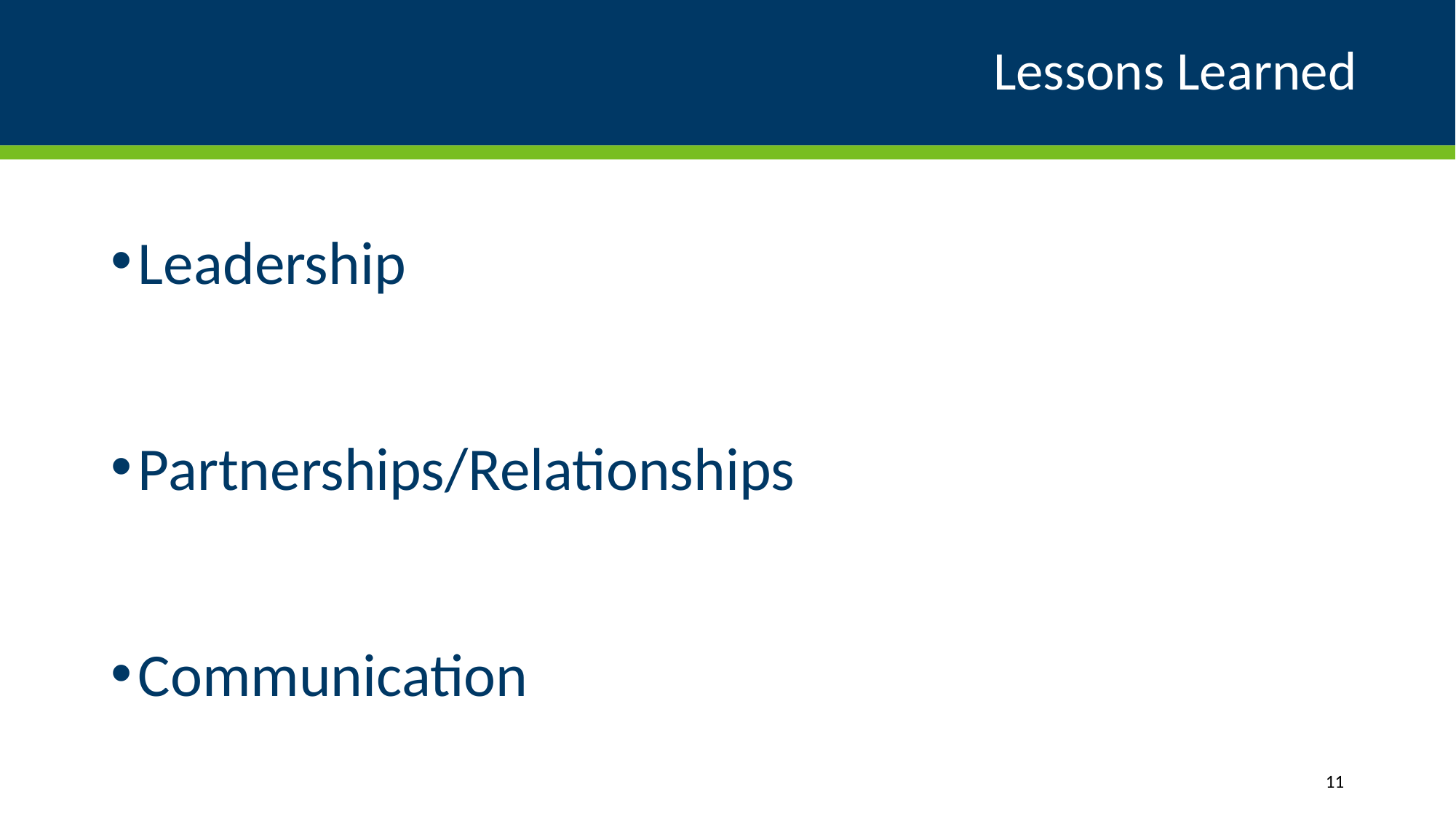

# Lessons Learned
Leadership

Partnerships/Relationships

Communication
11